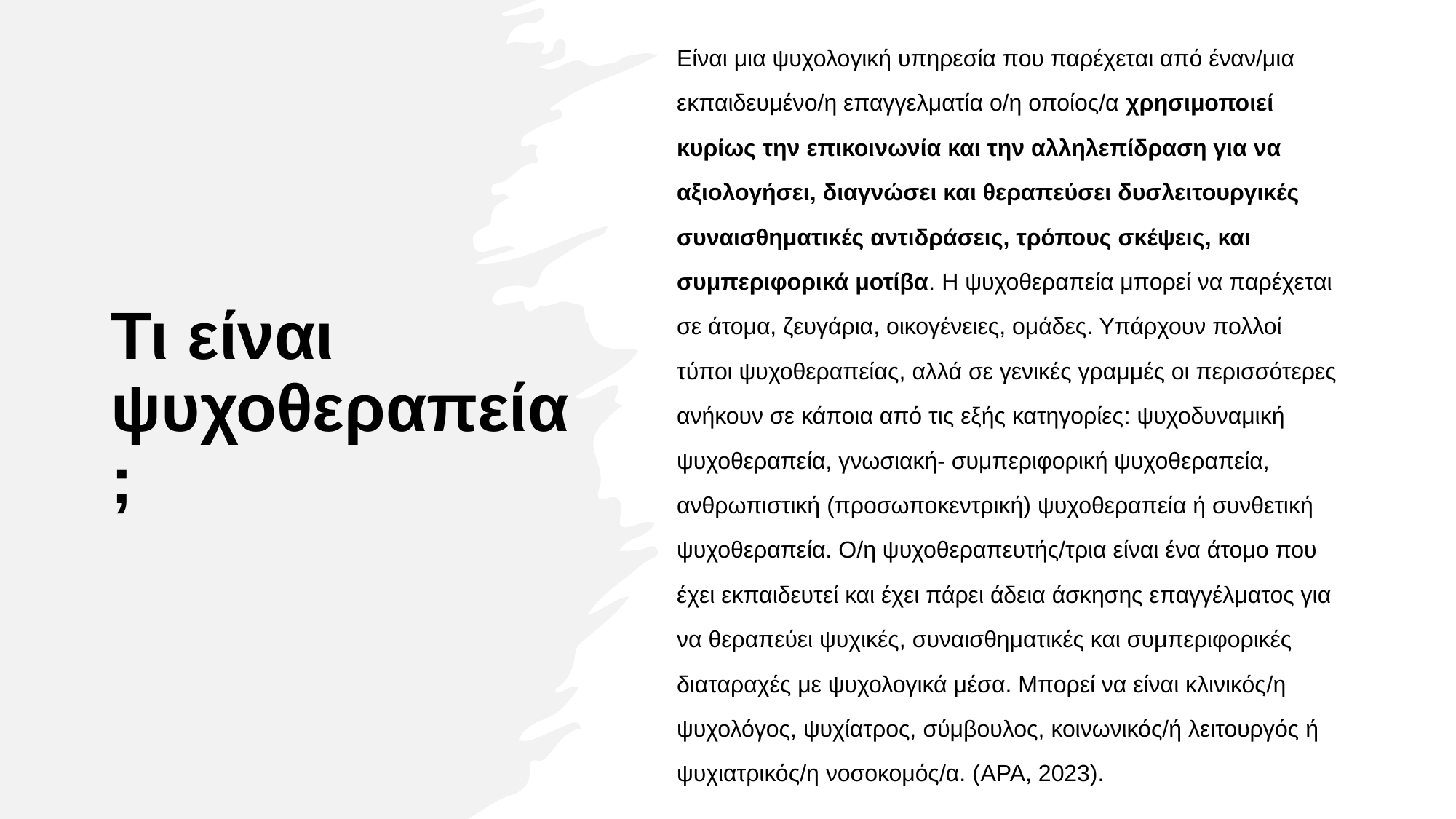

Είναι μια ψυχολογική υπηρεσία που παρέχεται από έναν/μια εκπαιδευμένο/η επαγγελματία ο/η οποίος/α χρησιμοποιεί κυρίως την επικοινωνία και την αλληλεπίδραση για να αξιολογήσει, διαγνώσει και θεραπεύσει δυσλειτουργικές συναισθηματικές αντιδράσεις, τρόπους σκέψεις, και συμπεριφορικά μοτίβα. Η ψυχοθεραπεία μπορεί να παρέχεται σε άτομα, ζευγάρια, οικογένειες, ομάδες. Υπάρχουν πολλοί τύποι ψυχοθεραπείας, αλλά σε γενικές γραμμές οι περισσότερες ανήκουν σε κάποια από τις εξής κατηγορίες: ψυχοδυναμική ψυχοθεραπεία, γνωσιακή- συμπεριφορική ψυχοθεραπεία, ανθρωπιστική (προσωποκεντρική) ψυχοθεραπεία ή συνθετική ψυχοθεραπεία. Ο/η ψυχοθεραπευτής/τρια είναι ένα άτομο που έχει εκπαιδευτεί και έχει πάρει άδεια άσκησης επαγγέλματος για να θεραπεύει ψυχικές, συναισθηματικές και συμπεριφορικές διαταραχές με ψυχολογικά μέσα. Μπορεί να είναι κλινικός/η ψυχολόγος, ψυχίατρος, σύμβουλος, κοινωνικός/ή λειτουργός ή ψυχιατρικός/η νοσοκομός/α. (APA, 2023).
# Τι είναι ψυχοθεραπεία;